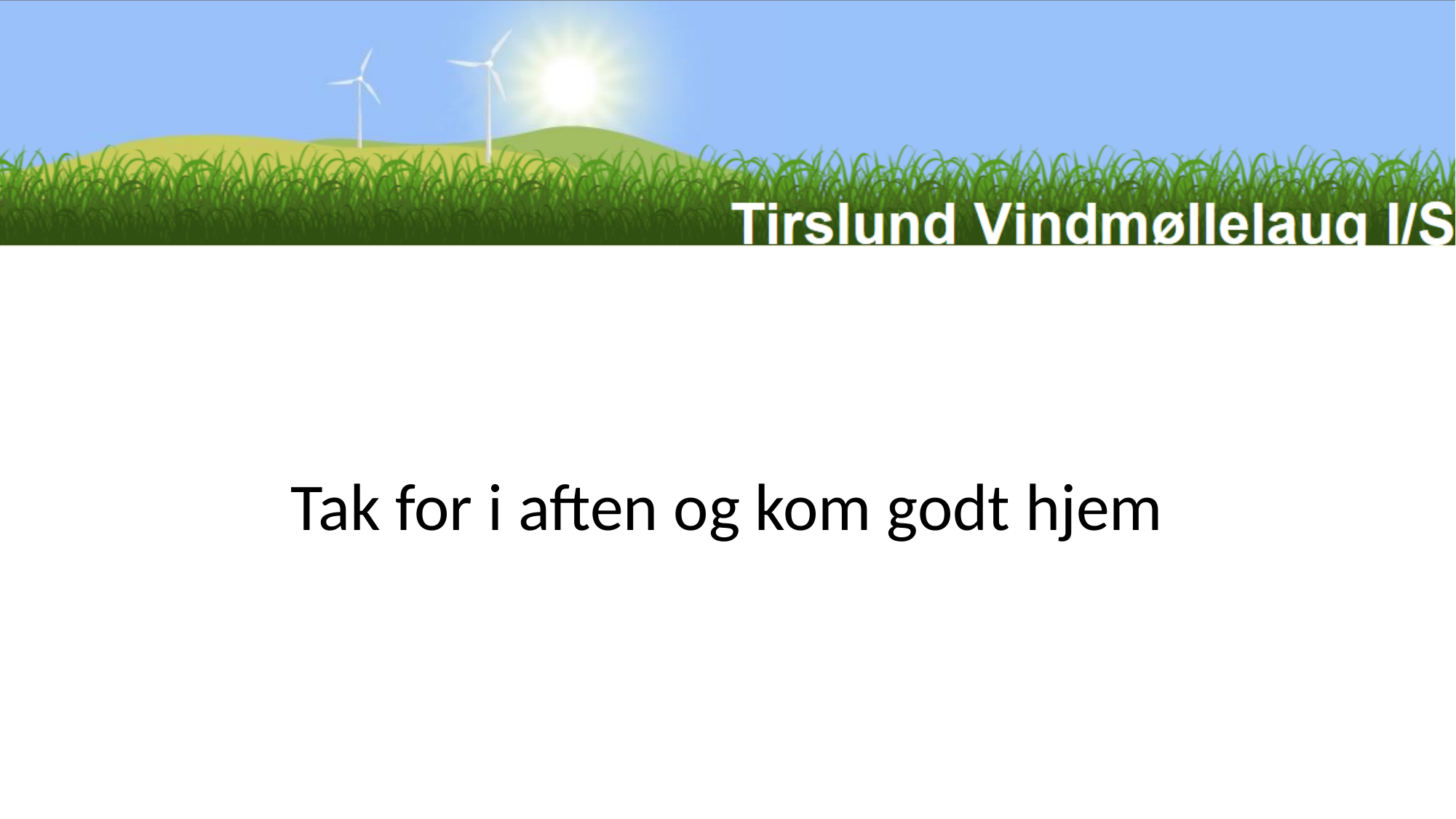

#

Tak for i aften og kom godt hjem